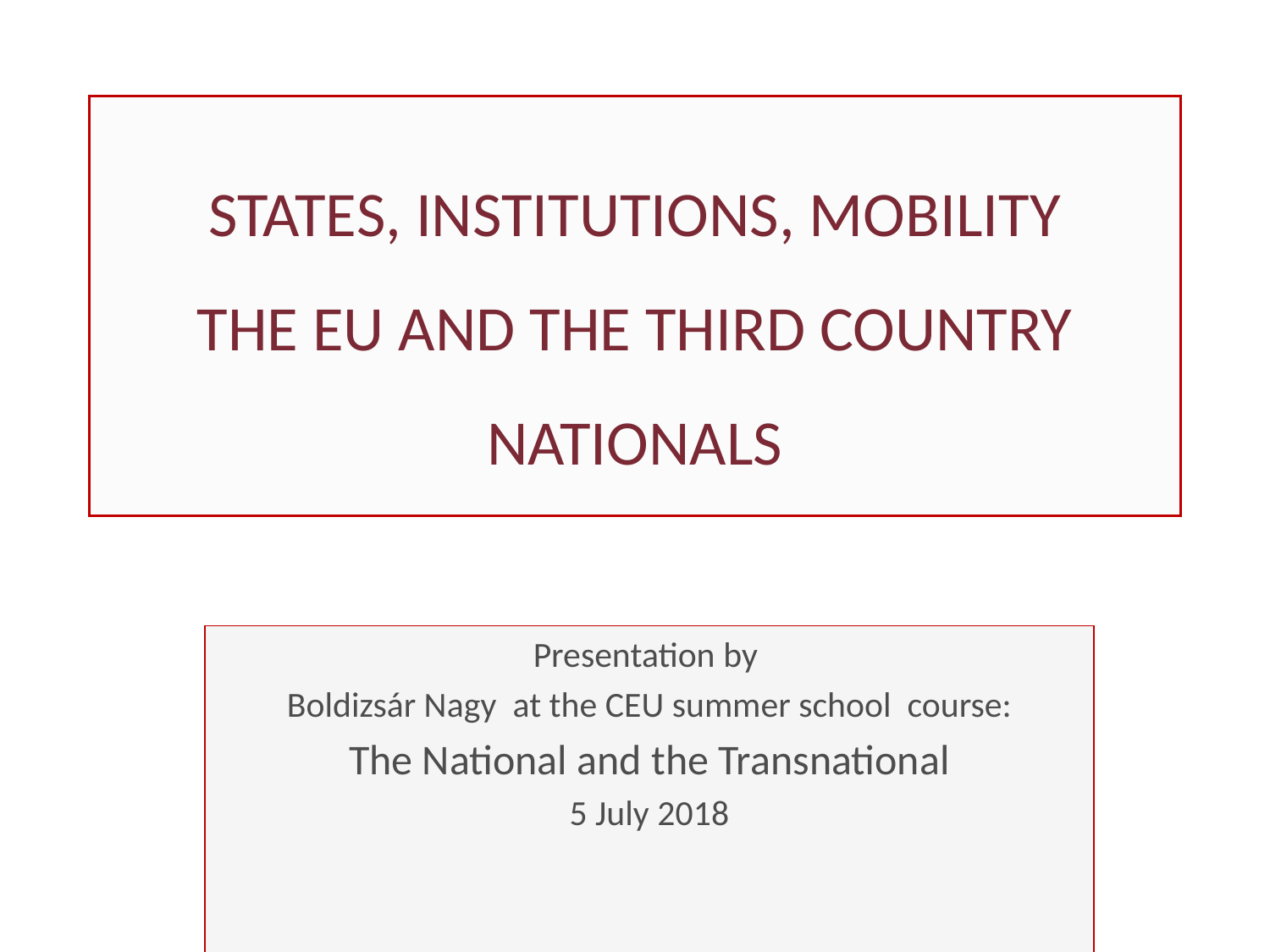

# STATES, INSTITUTIONS, MOBILITY THE EU AND THE THIRD COUNTRY NATIONALS
Presentation by
Boldizsár Nagy  at the CEU summer school  course:
The National and the Transnational
5 July 2018